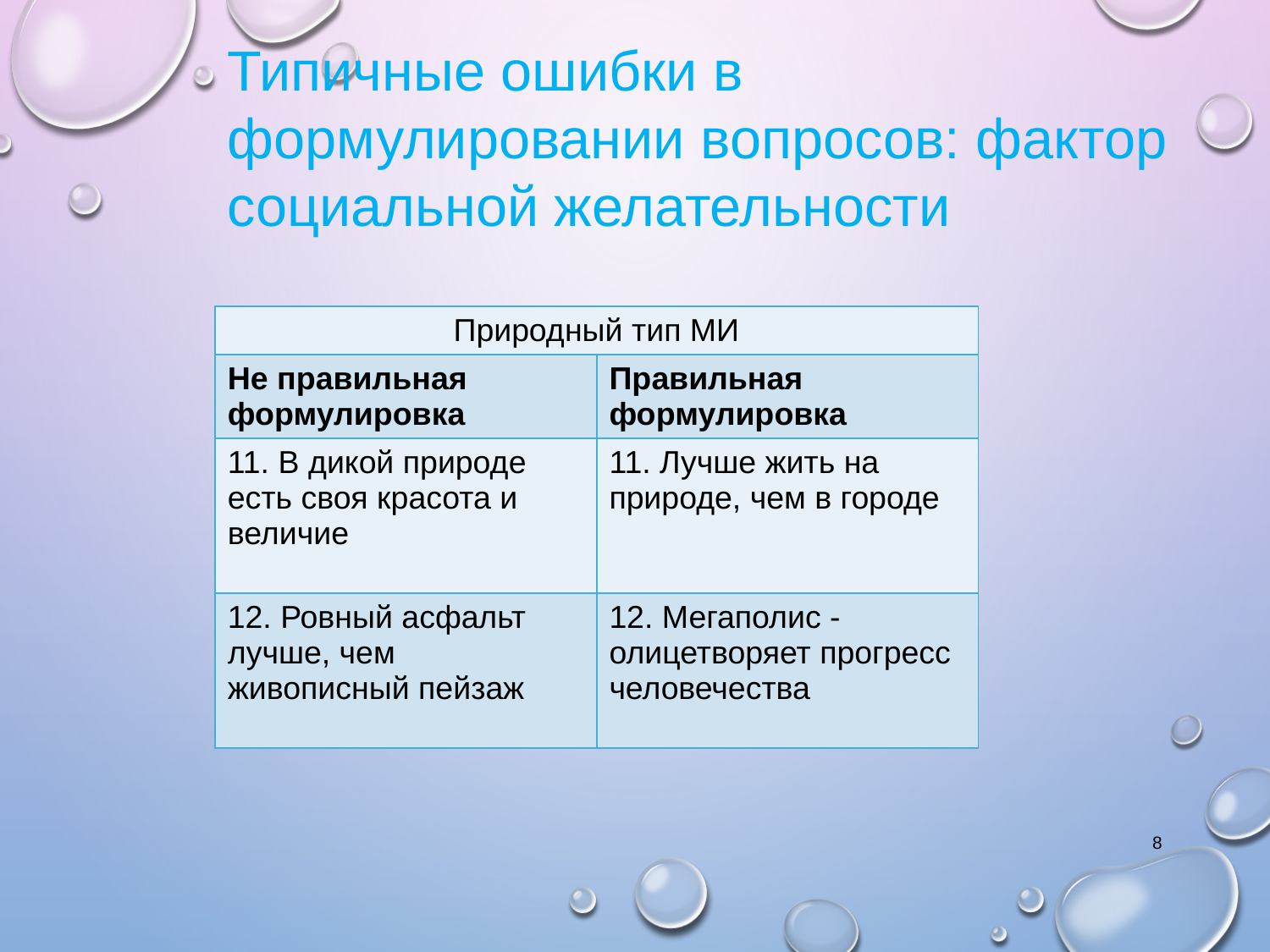

Типичные ошибки в формулировании вопросов: фактор социальной желательности
| Природный тип МИ |  |
| --- | --- |
| Не правильная формулировка | Правильная формулировка |
| 11. В дикой природе есть своя красота и величие | 11. Лучше жить на природе, чем в городе |
| 12. Ровный асфальт лучше, чем живописный пейзаж | 12. Мегаполис - олицетворяет прогресс человечества |
8